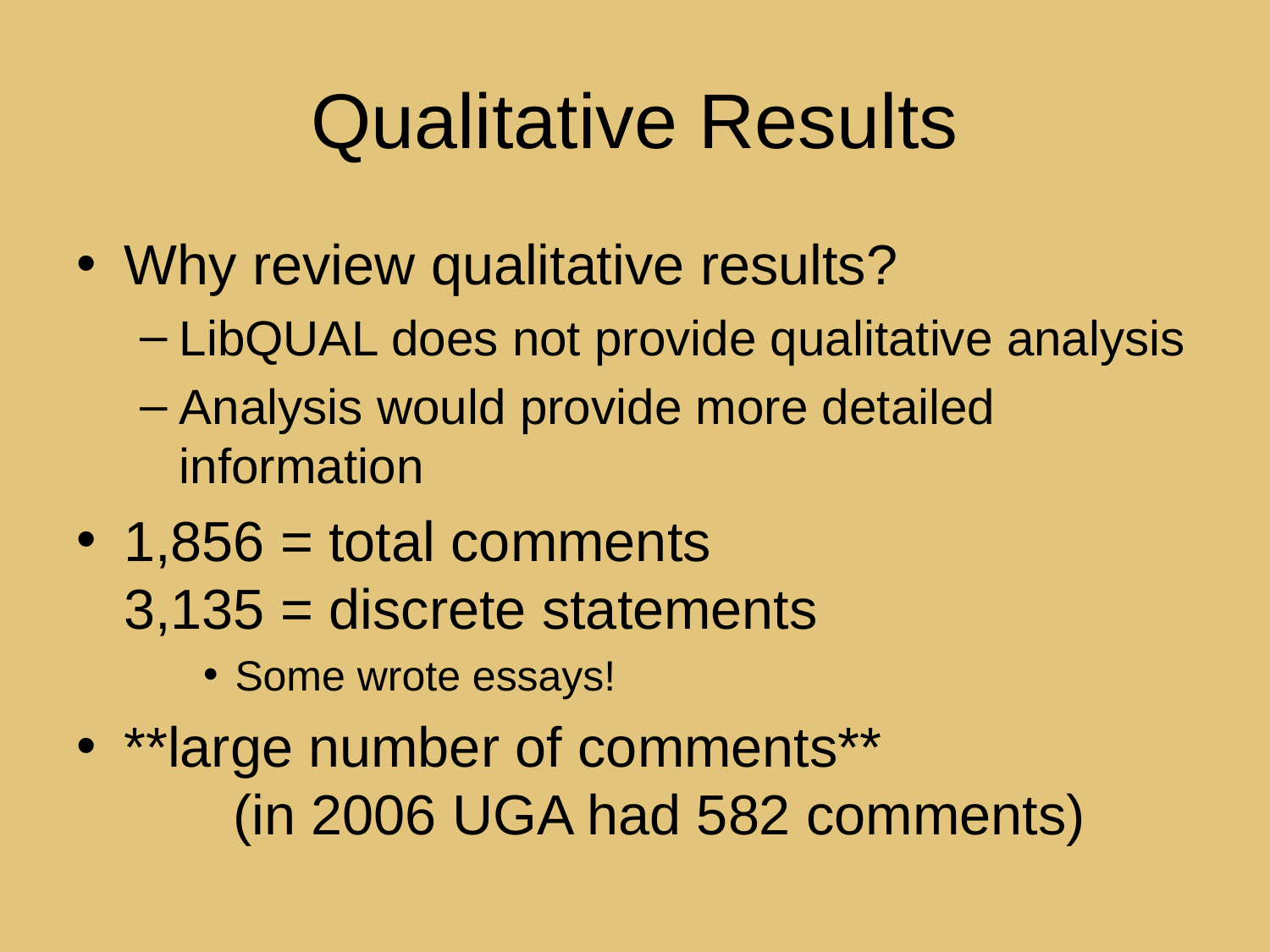

# Qualitative Results
Why review qualitative results?
LibQUAL does not provide qualitative analysis
Analysis would provide more detailed information
1,856 = total comments
3,135 = discrete statements
Some wrote essays!
**large number of comments**
       (in 2006 UGA had 582 comments)